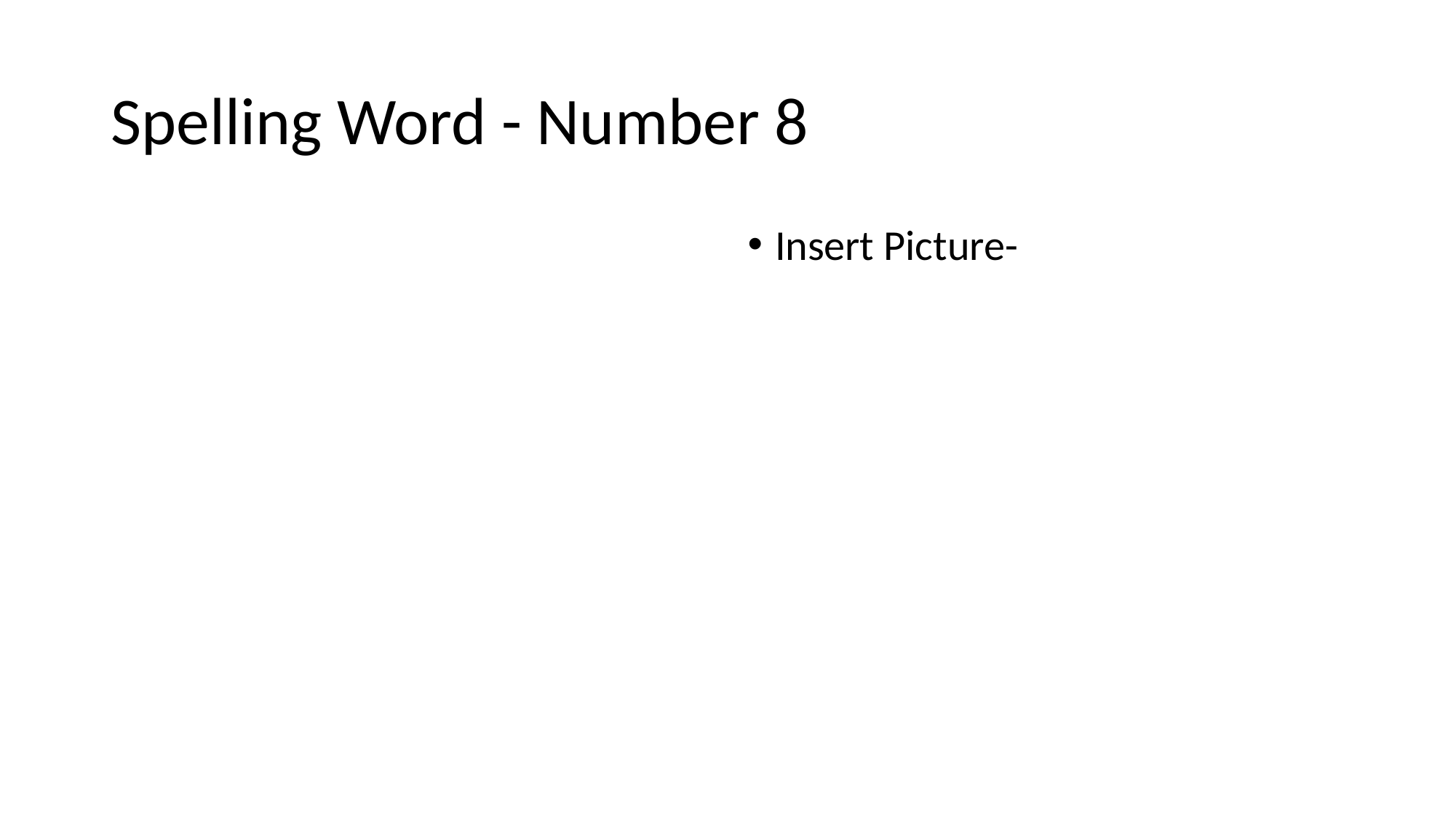

# Spelling Word - Number 8

Insert Picture-